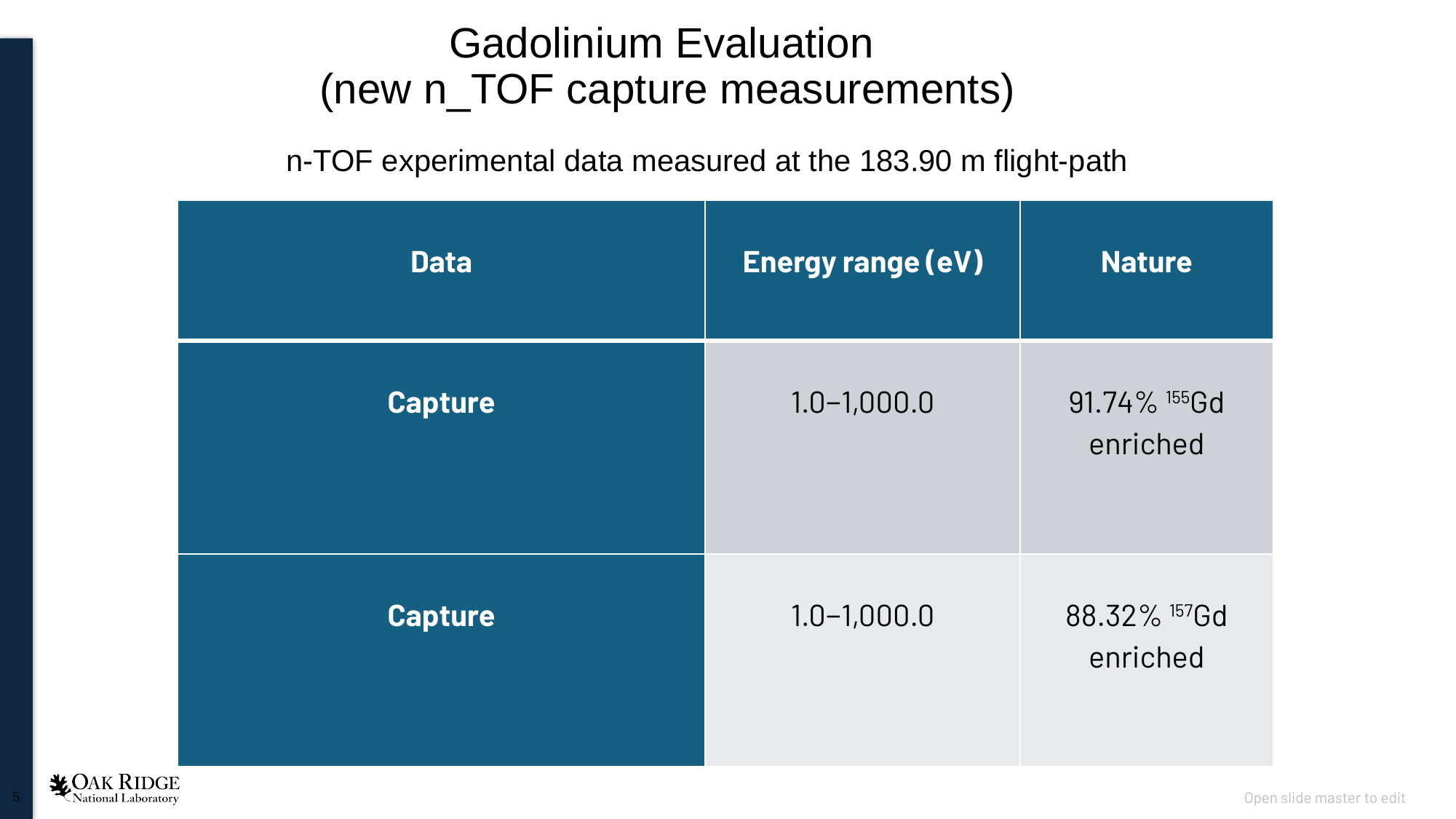

Gadolinium Evaluation
(new n_TOF capture measurements)
n-TOF experimental data measured at the 183.90 m flight-path
| Data | Energy range (eV) | Nature |
| --- | --- | --- |
| Capture | 1.0−1,000.0 | 91.74% 155Gd enriched |
| Capture | 1.0−1,000.0 | 88.32% 157Gd enriched |